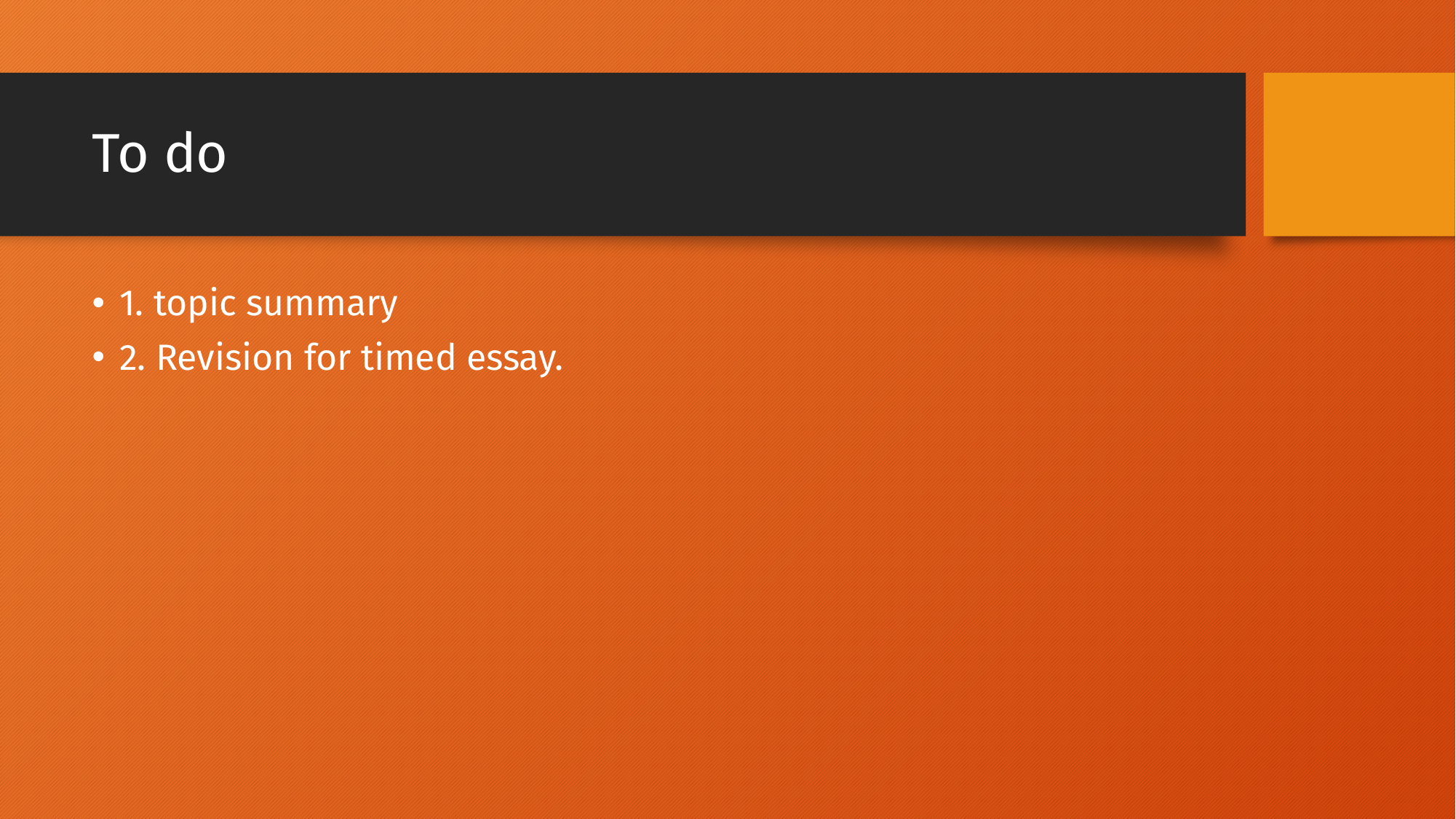

# To do
1. topic summary
2. Revision for timed essay.